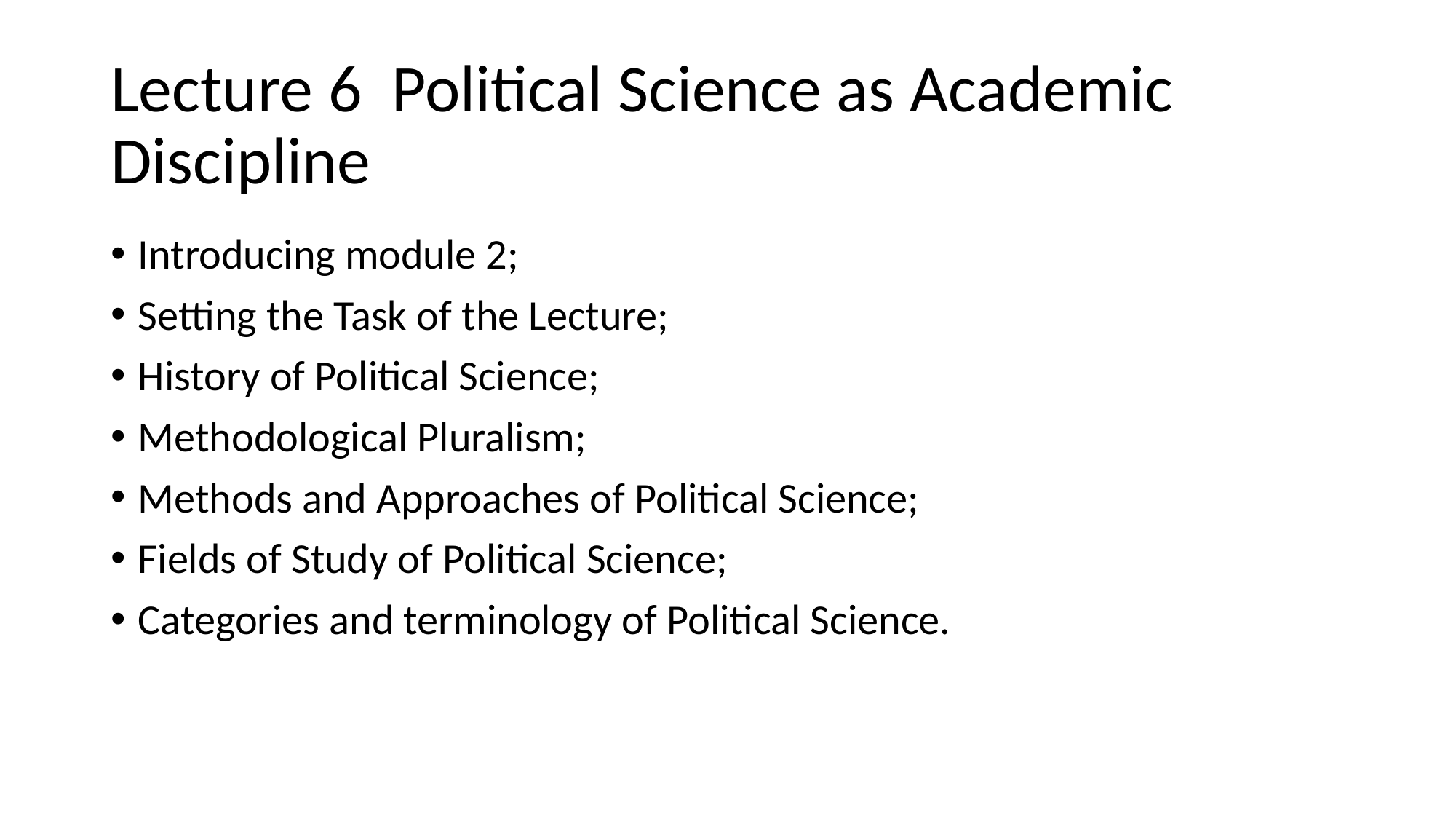

# Lecture 6  Political Science as Academic Discipline
Introducing module 2;
Setting the Task of the Lecture;
History of Political Science;
Methodological Pluralism;
Methods and Approaches of Political Science;
Fields of Study of Political Science;
Categories and terminology of Political Science.